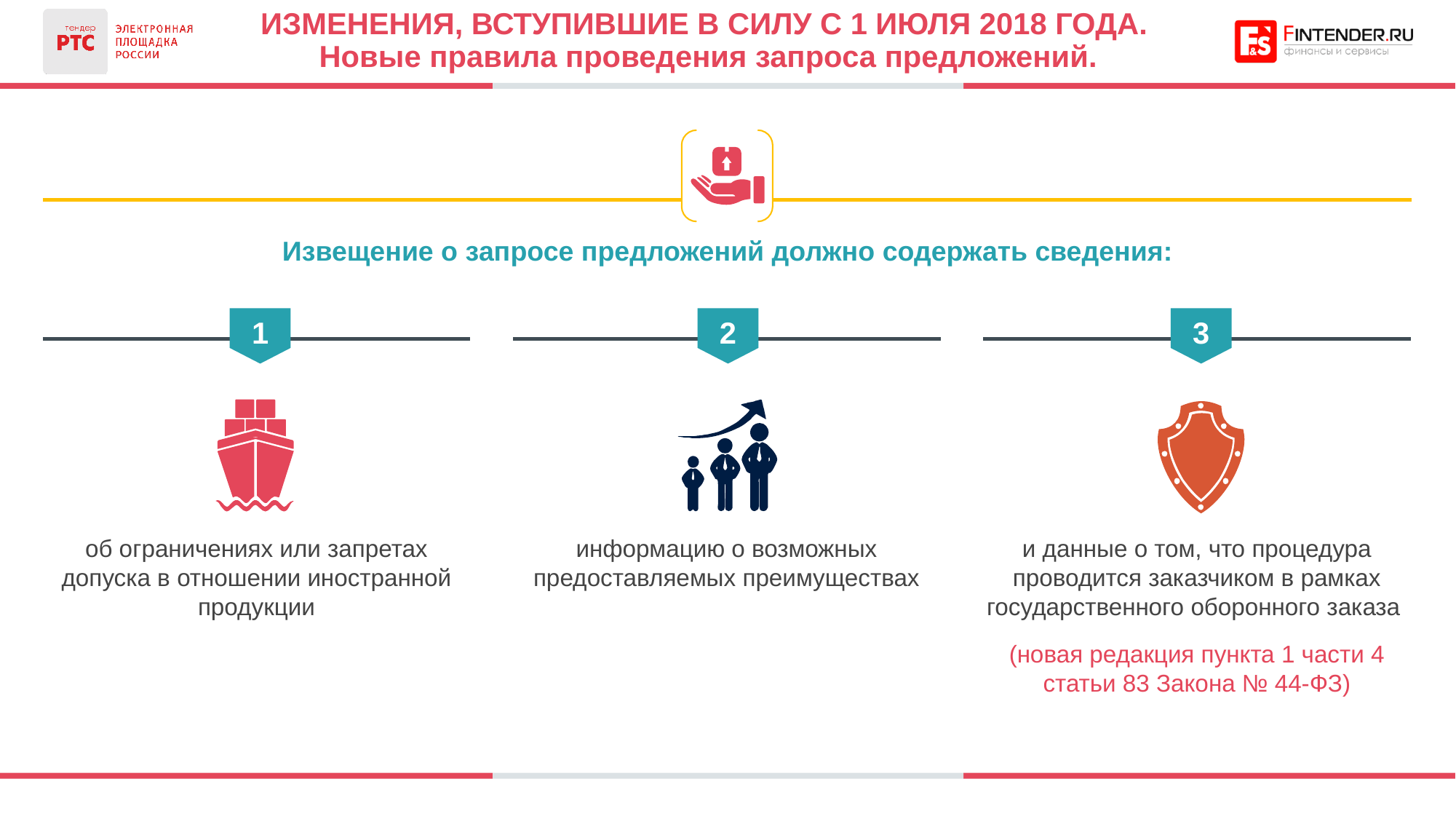

# ИЗМЕНЕНИЯ, ВСТУПившие В СИЛУ С 1 июля 2018 года. Новые правила проведения запроса предложений.

Извещение о запросе предложений должно содержать сведения:
1
2
3

об ограничениях или запретах допуска в отношении иностранной продукции
информацию о возможных предоставляемых преимуществах
и данные о том, что процедура проводится заказчиком в рамках государственного оборонного заказа
(новая редакция пункта 1 части 4 статьи 83 Закона № 44-ФЗ)